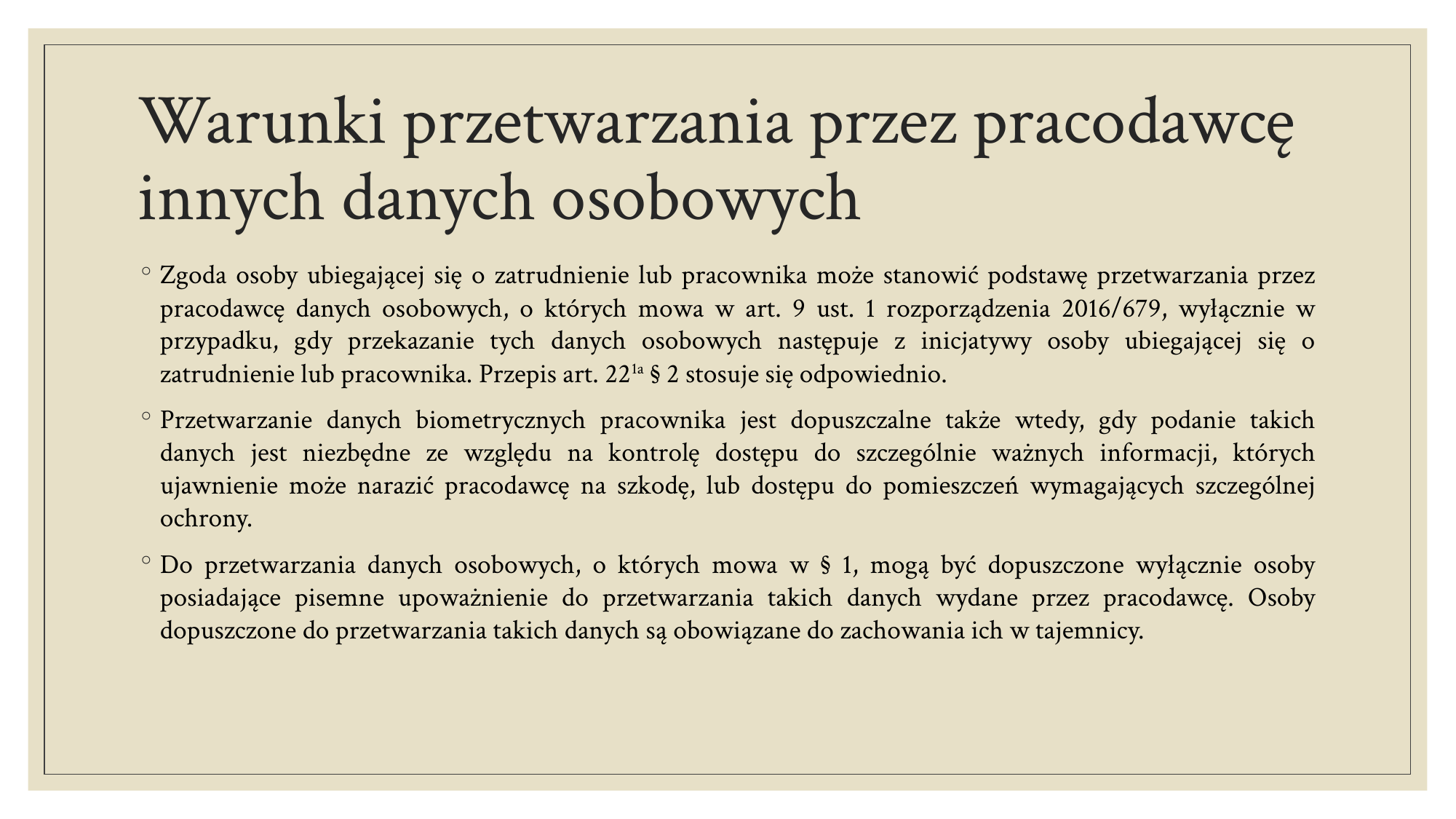

# Warunki przetwarzania przez pracodawcę innych danych osobowych
Zgoda osoby ubiegającej się o zatrudnienie lub pracownika może stanowić podstawę przetwarzania przez pracodawcę danych osobowych, o których mowa w art. 9 ust. 1 rozporządzenia 2016/679, wyłącznie w przypadku, gdy przekazanie tych danych osobowych następuje z inicjatywy osoby ubiegającej się o zatrudnienie lub pracownika. Przepis art. 221a § 2 stosuje się odpowiednio.
Przetwarzanie danych biometrycznych pracownika jest dopuszczalne także wtedy, gdy podanie takich danych jest niezbędne ze względu na kontrolę dostępu do szczególnie ważnych informacji, których ujawnienie może narazić pracodawcę na szkodę, lub dostępu do pomieszczeń wymagających szczególnej ochrony.
Do przetwarzania danych osobowych, o których mowa w § 1, mogą być dopuszczone wyłącznie osoby posiadające pisemne upoważnienie do przetwarzania takich danych wydane przez pracodawcę. Osoby dopuszczone do przetwarzania takich danych są obowiązane do zachowania ich w tajemnicy.